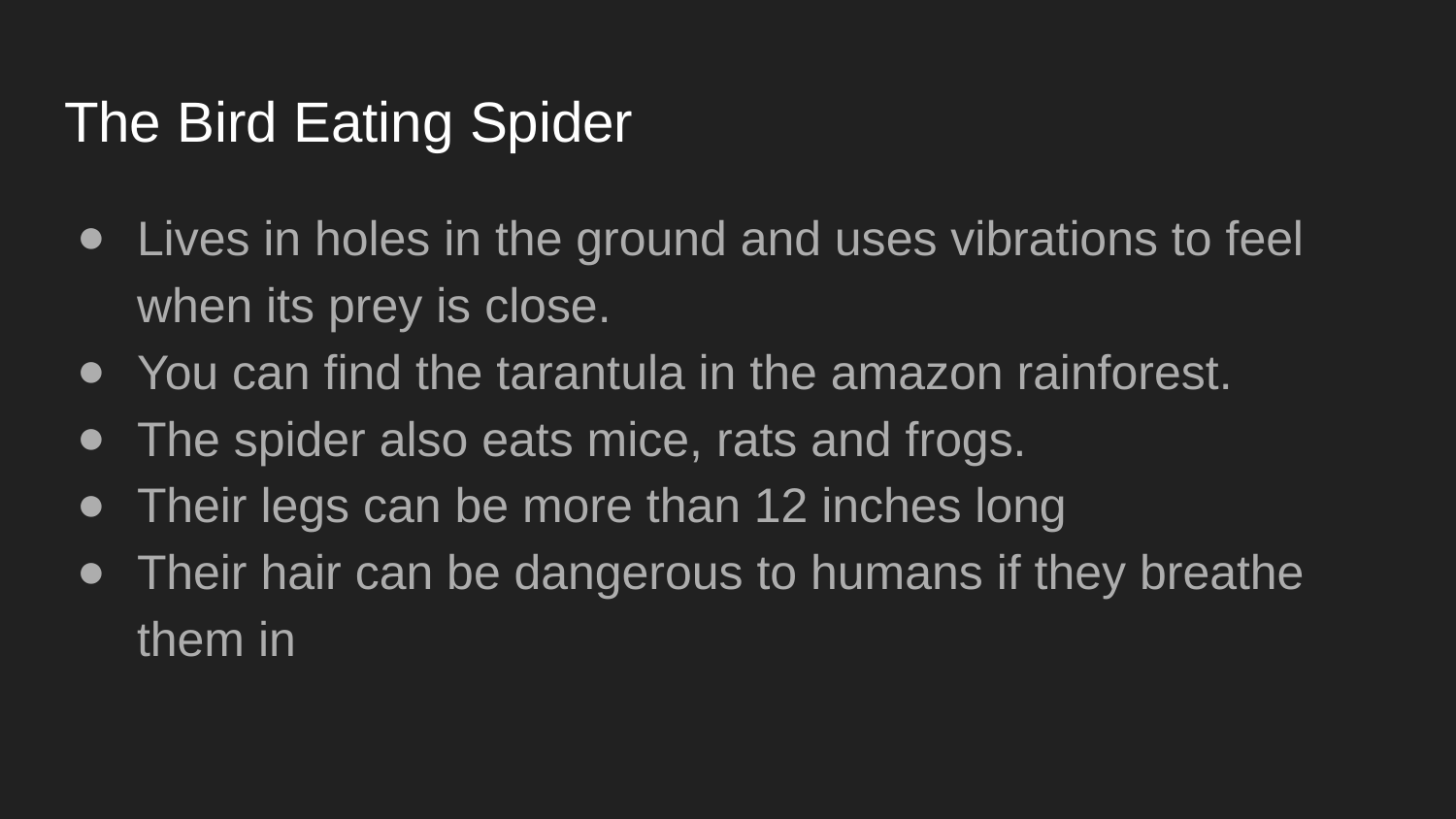

# The Bird Eating Spider
Lives in holes in the ground and uses vibrations to feel when its prey is close.
You can find the tarantula in the amazon rainforest.
The spider also eats mice, rats and frogs.
Their legs can be more than 12 inches long
Their hair can be dangerous to humans if they breathe them in